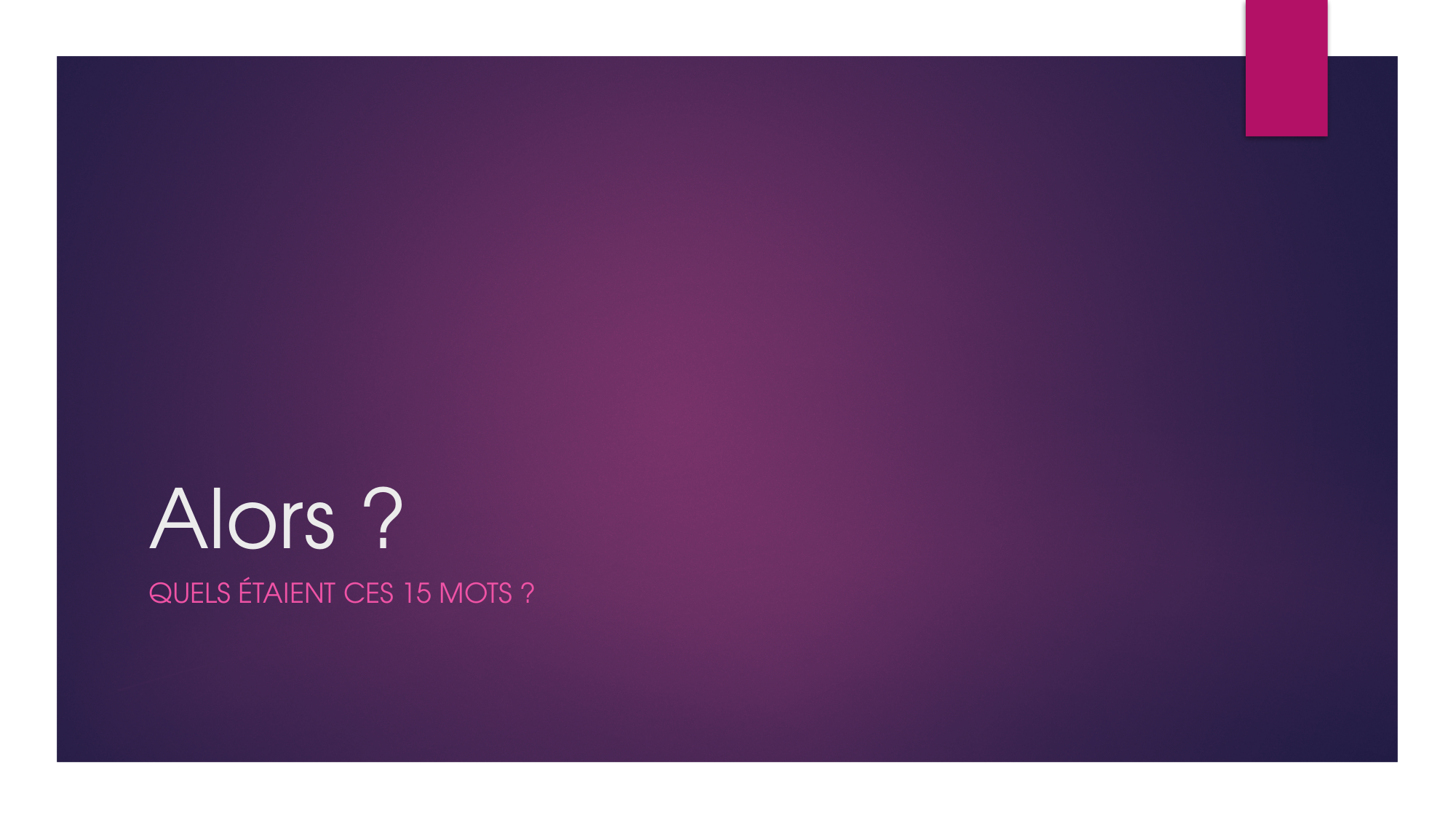

# Alors ?
Quels étaient ces 15 mots ?